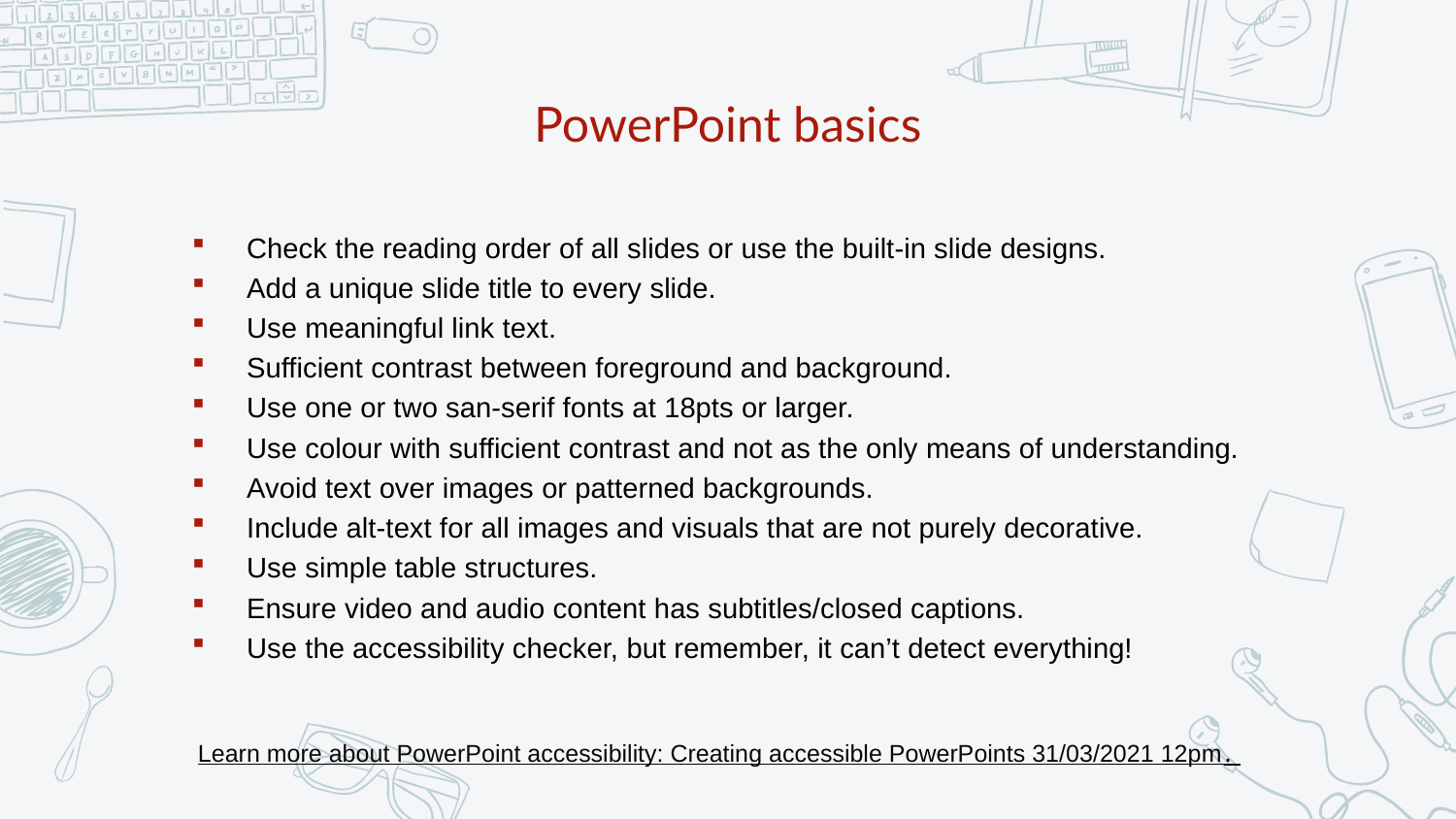

# PowerPoint basics
Check the reading order of all slides or use the built-in slide designs.
Add a unique slide title to every slide.
Use meaningful link text.
Sufficient contrast between foreground and background.
Use one or two san-serif fonts at 18pts or larger.
Use colour with sufficient contrast and not as the only means of understanding.
Avoid text over images or patterned backgrounds.
Include alt-text for all images and visuals that are not purely decorative.
Use simple table structures.
Ensure video and audio content has subtitles/closed captions.
Use the accessibility checker, but remember, it can’t detect everything!
Learn more about PowerPoint accessibility: Creating accessible PowerPoints 31/03/2021 12pm.